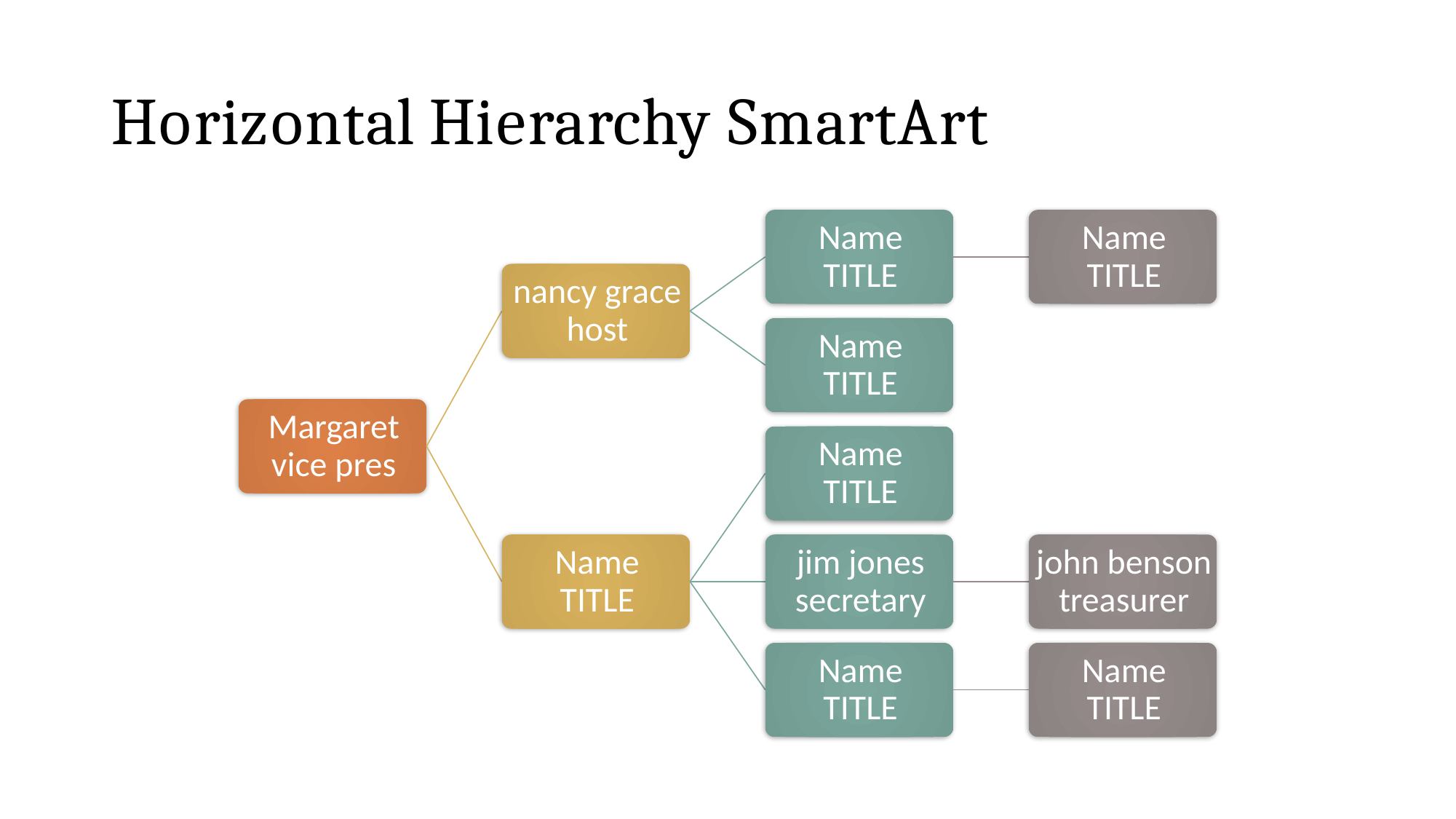

# Horizontal Hierarchy SmartArt
Margaret
vice pres

nancy grace
host

Name
TITLE

Name
TITLE

Name
TITLE

Name
TITLE

Name
TITLE

jim jones
secretary

john benson
treasurer

Name
TITLE

Name
TITLE